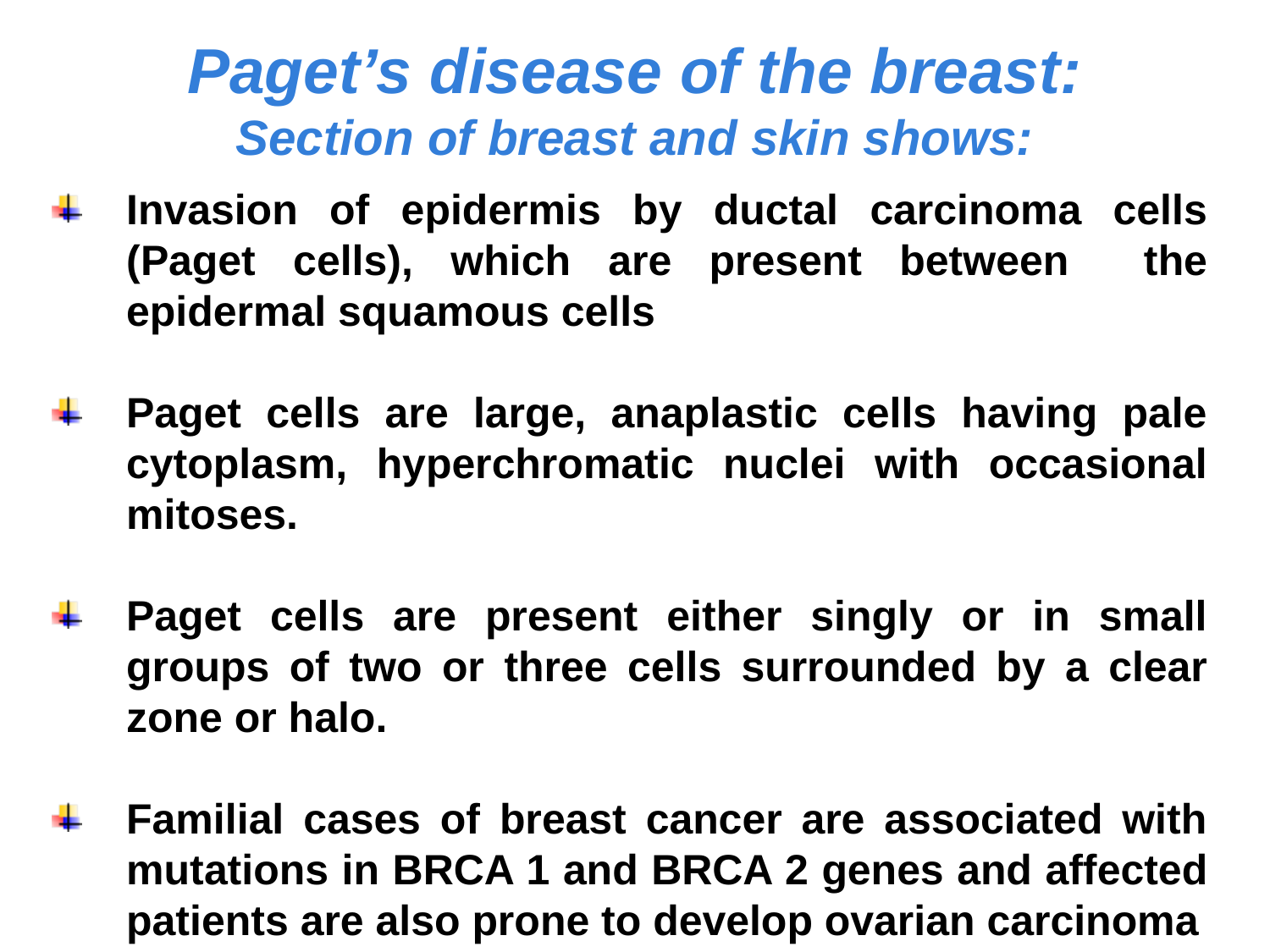

# Paget’s disease of the breast: Section of breast and skin shows:
Invasion of epidermis by ductal carcinoma cells (Paget cells), which are present between  the epidermal squamous cells

Paget cells are large, anaplastic cells having pale cytoplasm, hyperchromatic nuclei with occasional mitoses.

Paget cells are present either singly or in small groups of two or three cells surrounded by a clear zone or halo.

Familial cases of breast cancer are associated with mutations in BRCA 1 and BRCA 2 genes and affected patients are also prone to develop ovarian carcinoma